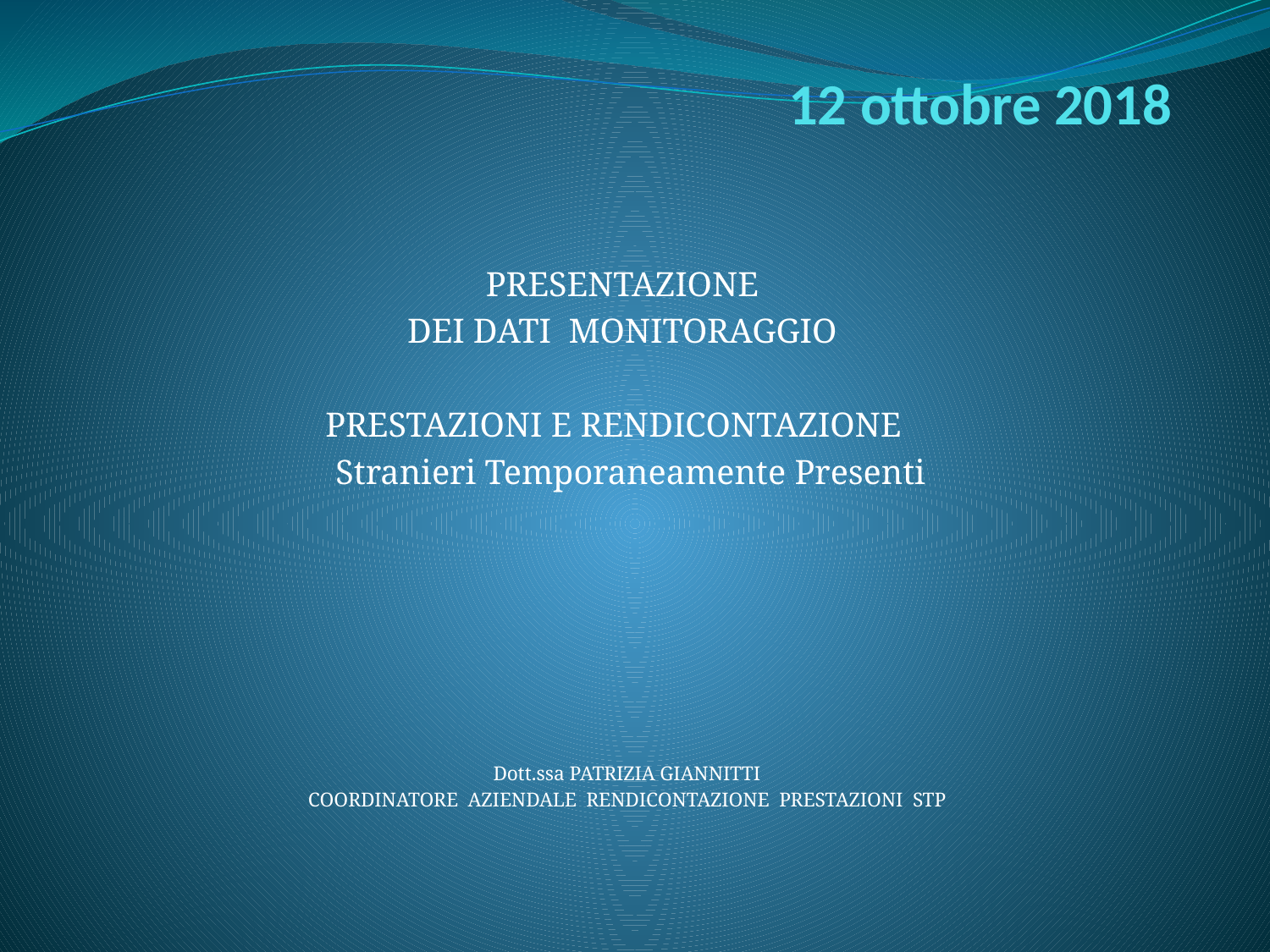

# 12 ottobre 2018

PRESENTAZIONE
DEI DATI  MONITORAGGIO

PRESTAZIONI E RENDICONTAZIONE
 Stranieri Temporaneamente Presenti

Dott.ssa PATRIZIA GIANNITTI
COORDINATORE  AZIENDALE  RENDICONTAZIONE  PRESTAZIONI  STP